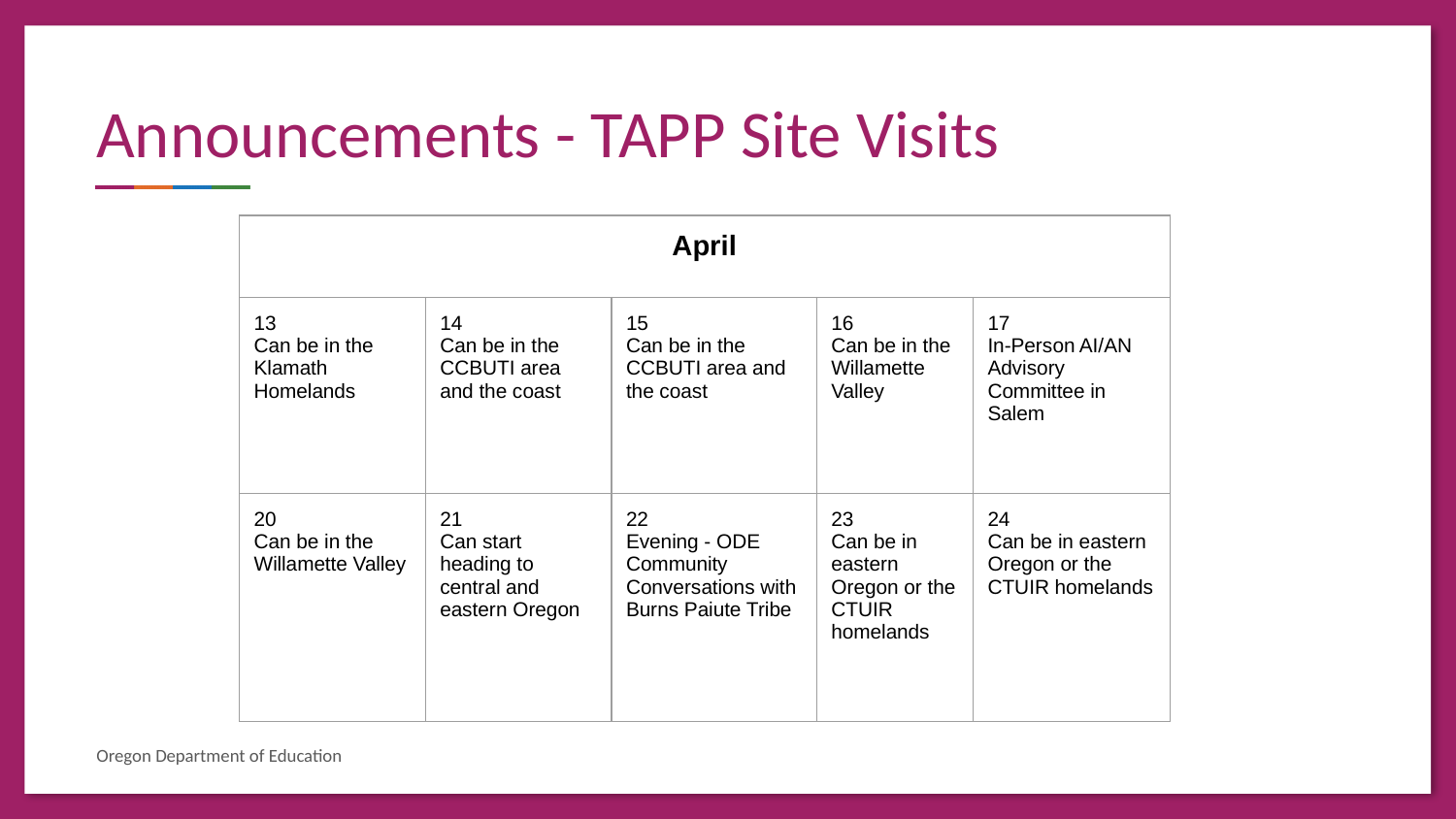

# Announcements - TAPP Site Visits
| April |  |  |  |  |
| --- | --- | --- | --- | --- |
| 13 Can be in the Klamath Homelands | 14 Can be in the CCBUTI area and the coast | 15 Can be in the CCBUTI area and the coast | 16 Can be in the Willamette Valley | 17 In-Person AI/AN Advisory Committee in Salem |
| 20 Can be in the Willamette Valley | 21 Can start heading to central and eastern Oregon | 22 Evening - ODE Community Conversations with Burns Paiute Tribe | 23 Can be in eastern Oregon or the CTUIR homelands | 24 Can be in eastern Oregon or the CTUIR homelands |